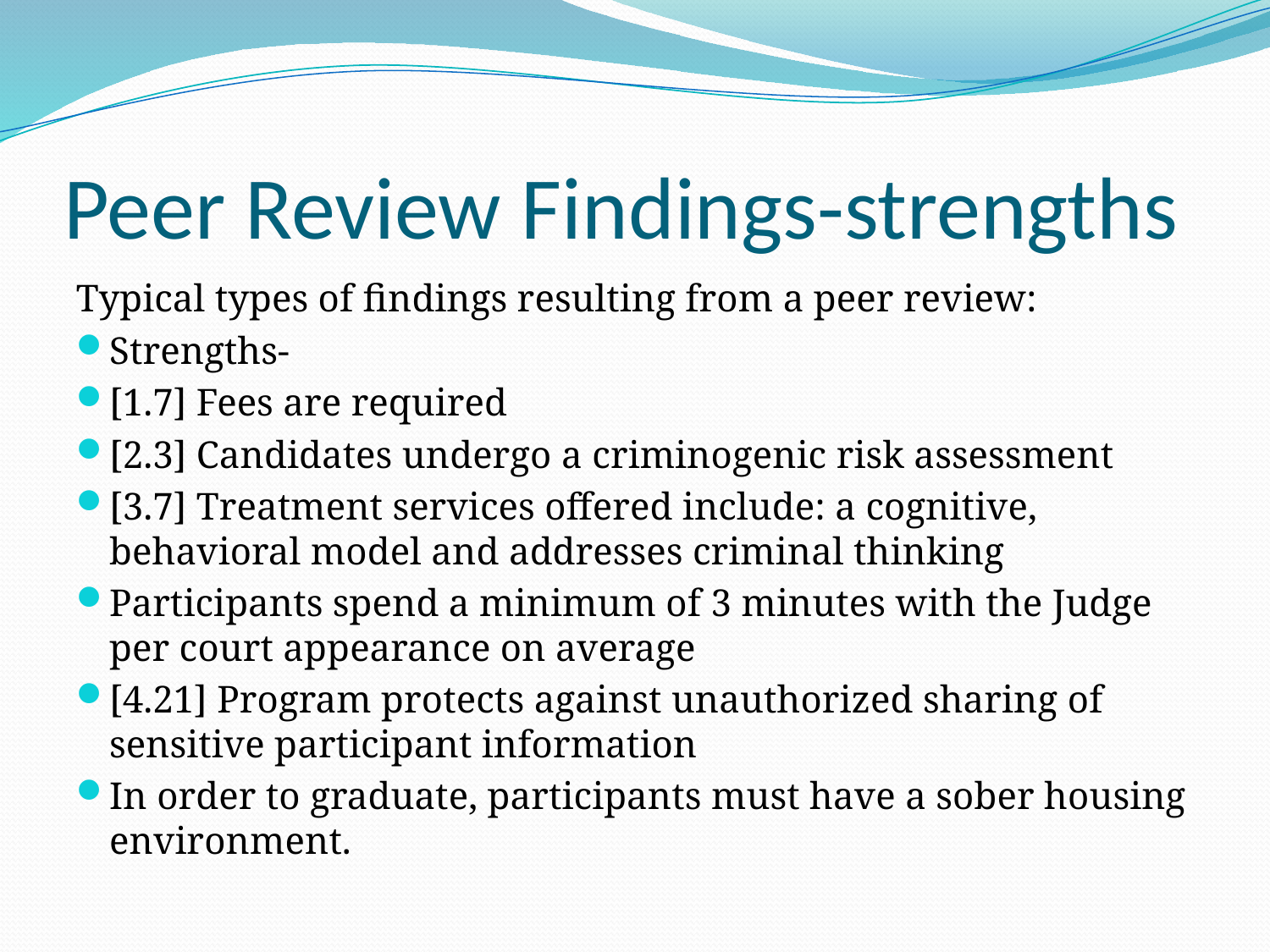

# Peer Review Findings-strengths
Typical types of findings resulting from a peer review:
Strengths-
[1.7] Fees are required
[2.3] Candidates undergo a criminogenic risk assessment
[3.7] Treatment services offered include: a cognitive, behavioral model and addresses criminal thinking
Participants spend a minimum of 3 minutes with the Judge per court appearance on average
[4.21] Program protects against unauthorized sharing of sensitive participant information
In order to graduate, participants must have a sober housing environment.